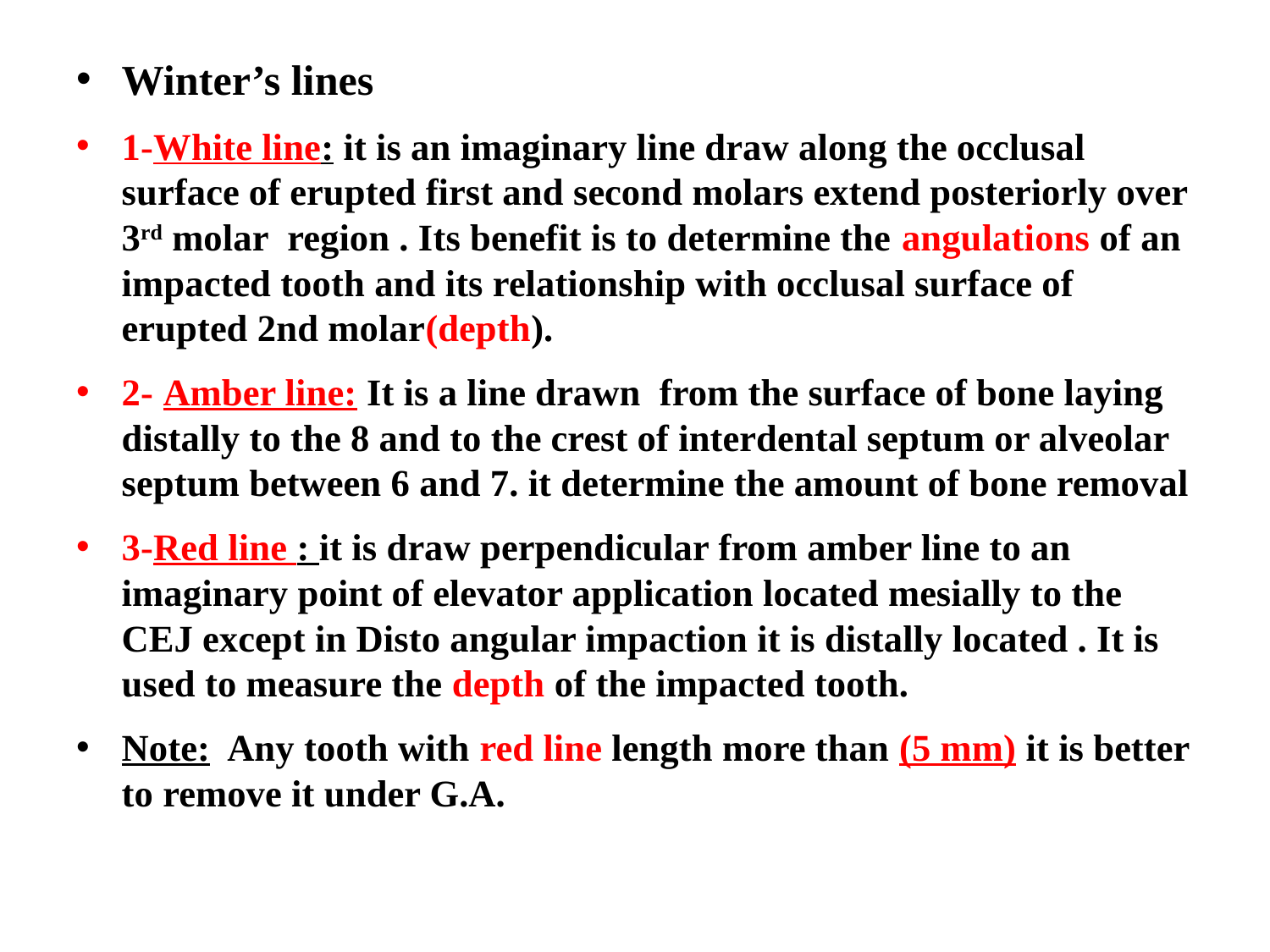

Winter’s lines
1-White line: it is an imaginary line draw along the occlusal surface of erupted first and second molars extend posteriorly over 3rd molar  region . Its benefit is to determine the angulations of an impacted tooth and its relationship with occlusal surface of erupted 2nd molar(depth).
2- Amber line: It is a line drawn  from the surface of bone laying distally to the 8 and to the crest of interdental septum or alveolar septum between 6 and 7. it determine the amount of bone removal
3-Red line : it is draw perpendicular from amber line to an imaginary point of elevator application located mesially to the 		CEJ except in Disto angular impaction it is distally located . It is used to measure the depth of the impacted tooth.
Note:  Any tooth with red line length more than (5 mm) it is better to remove it under G.A.